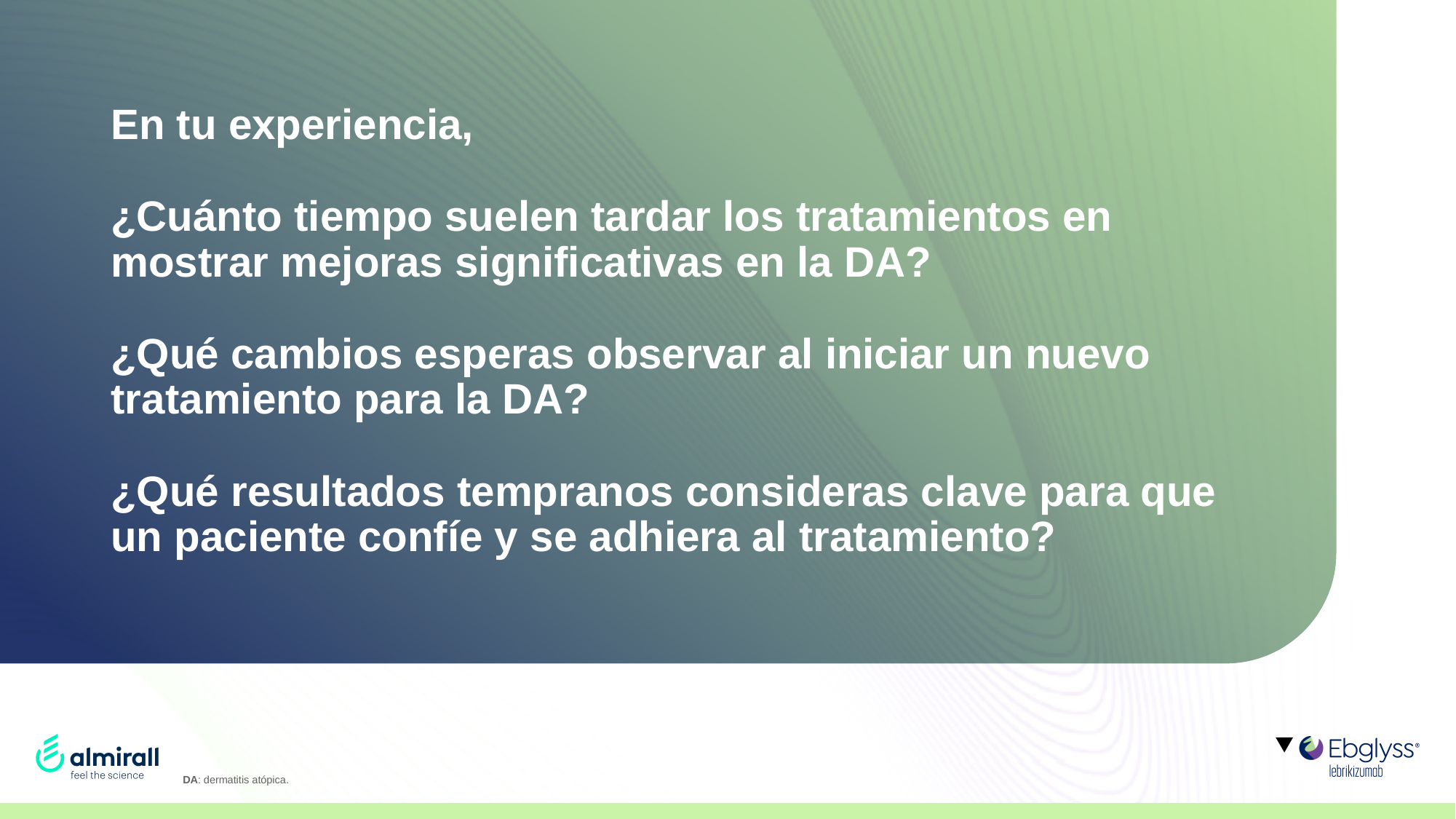

# En tu experiencia, ¿Cuánto tiempo suelen tardar los tratamientos en mostrar mejoras significativas en la DA? ¿Qué cambios esperas observar al iniciar un nuevo tratamiento para la DA? ¿Qué resultados tempranos consideras clave para que un paciente confíe y se adhiera al tratamiento?
DA: dermatitis atópica.